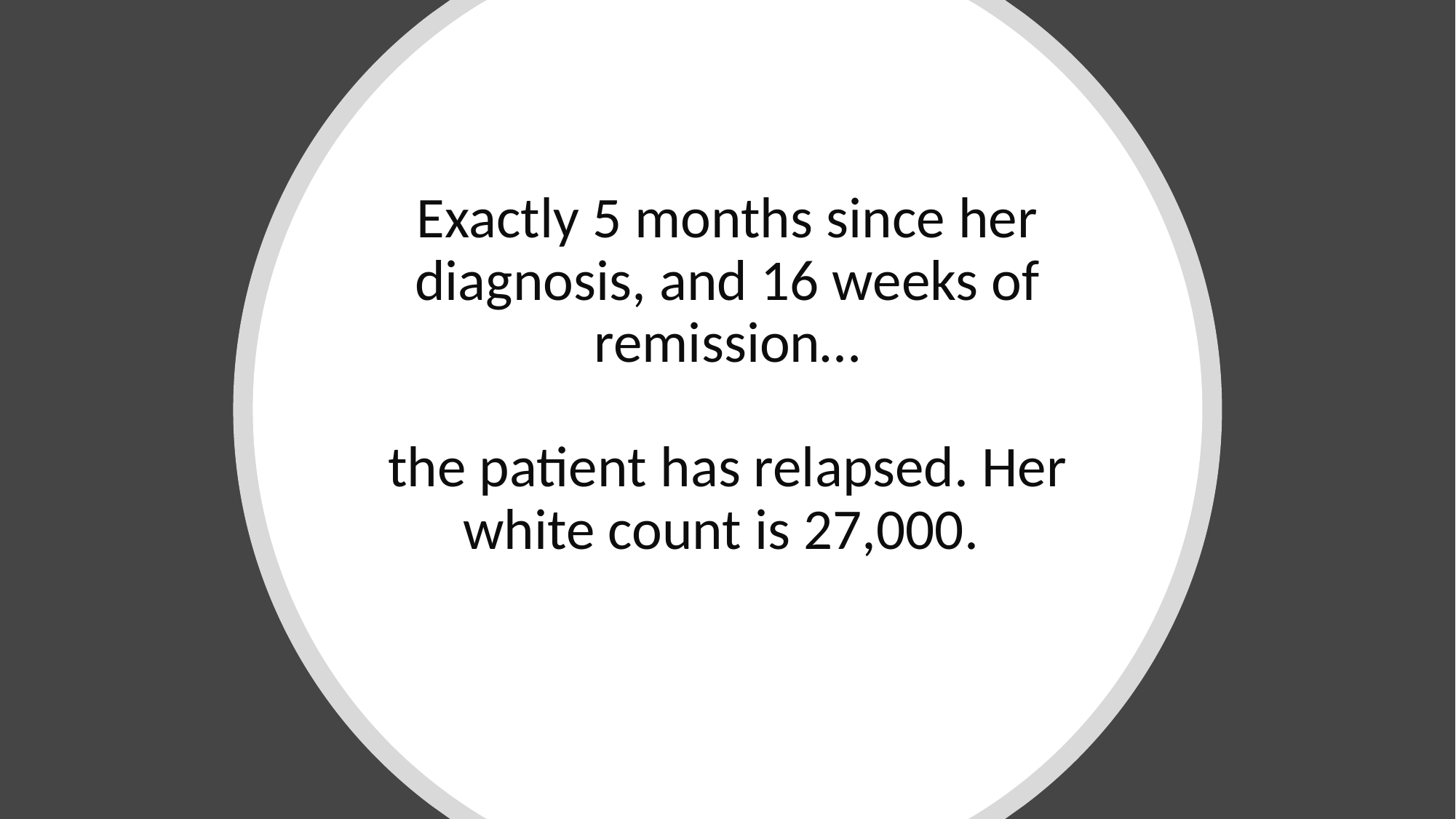

# Exactly 5 months since her diagnosis, and 16 weeks of remission… the patient has relapsed. Her white count is 27,000.